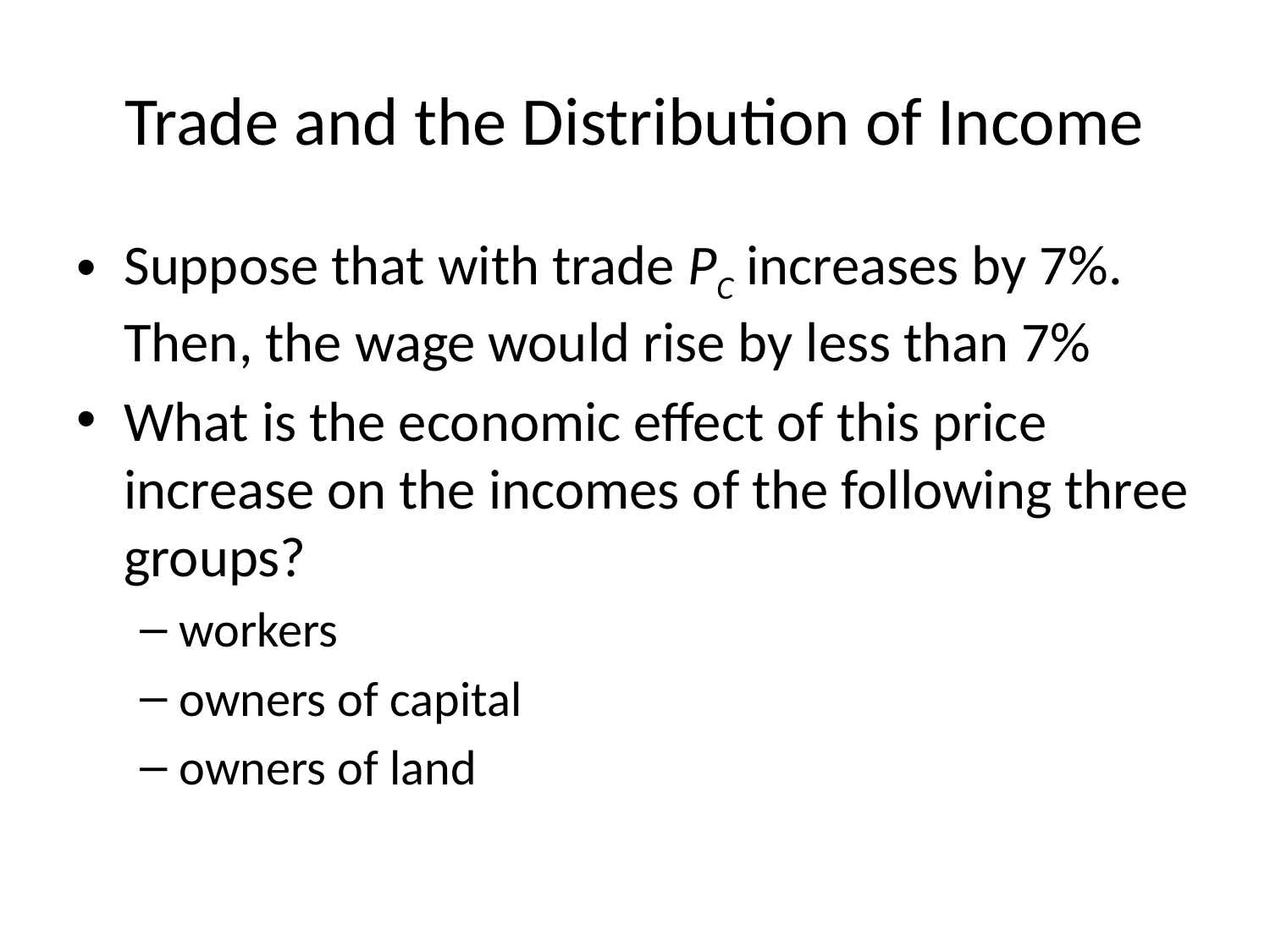

# Trade and the Distribution of Income
Suppose that with trade PC increases by 7%. Then, the wage would rise by less than 7%
What is the economic effect of this price increase on the incomes of the following three groups?
workers
owners of capital
owners of land